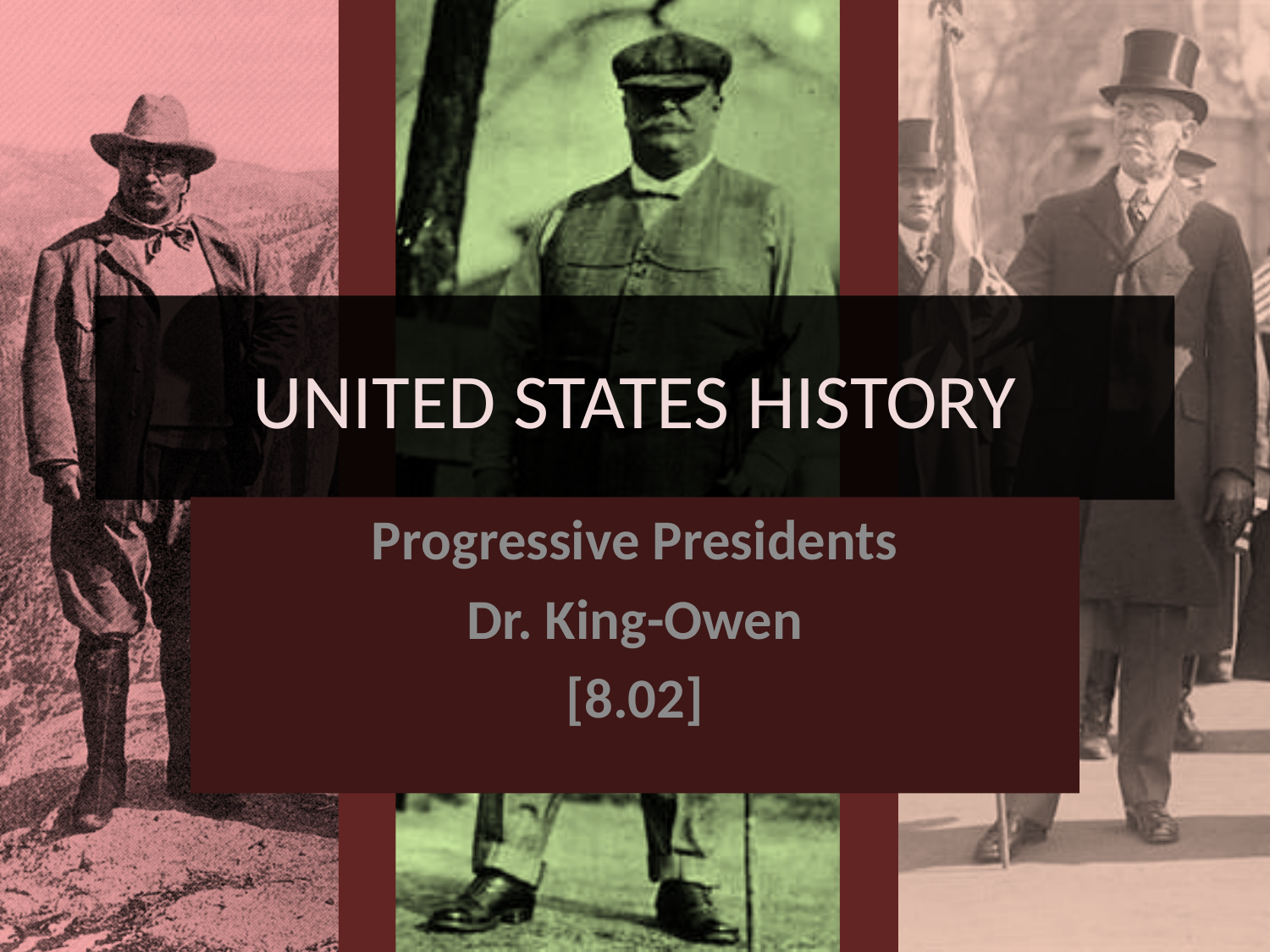

# UNITED STATES HISTORY
Progressive Presidents
Dr. King-Owen
[8.02]